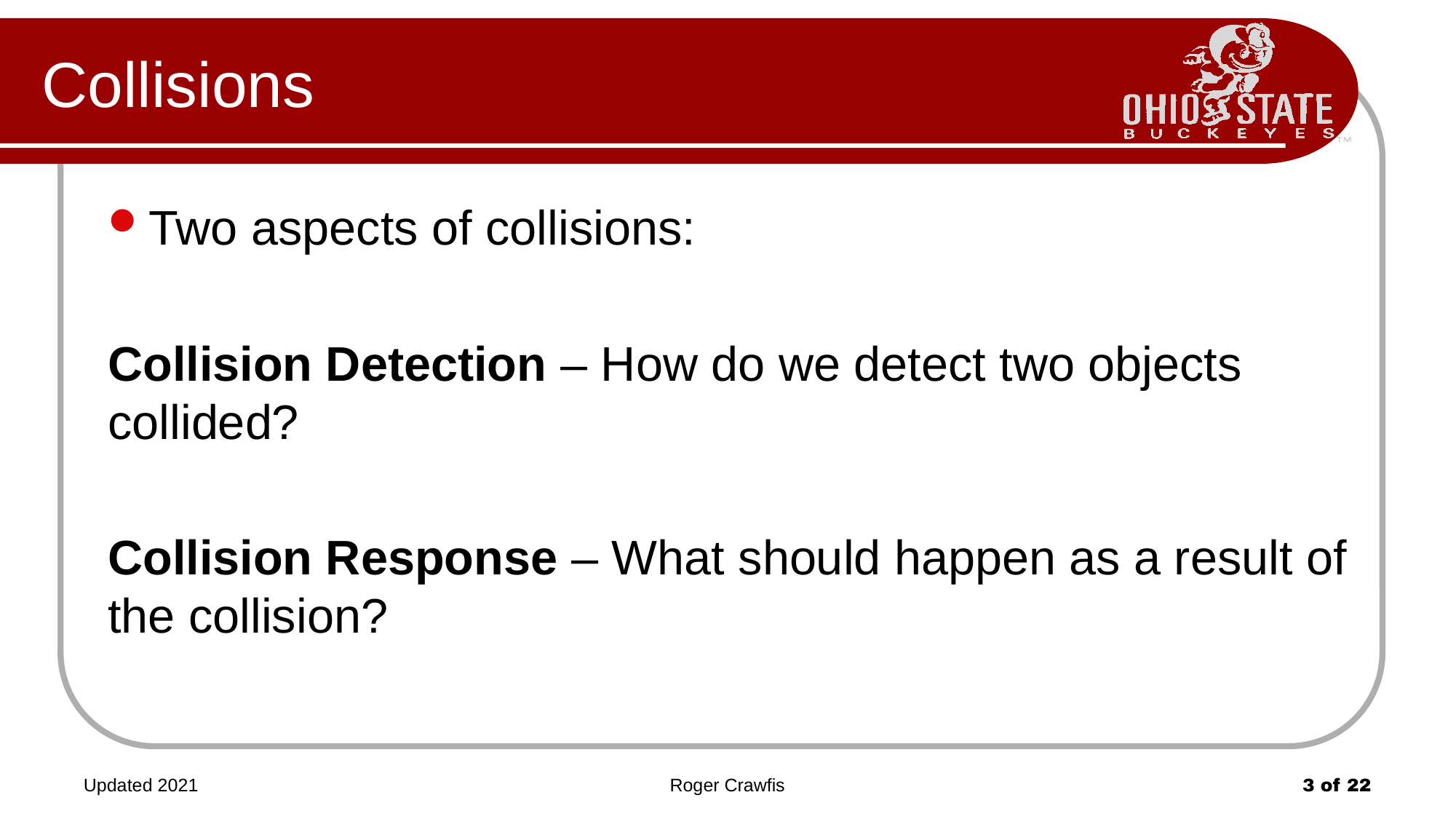

# Collisions
Two aspects of collisions:

Collision Detection – How do we detect two objects collided?

Collision Response – What should happen as a result of the collision?
Updated 2021
Roger Crawfis
3 of 22